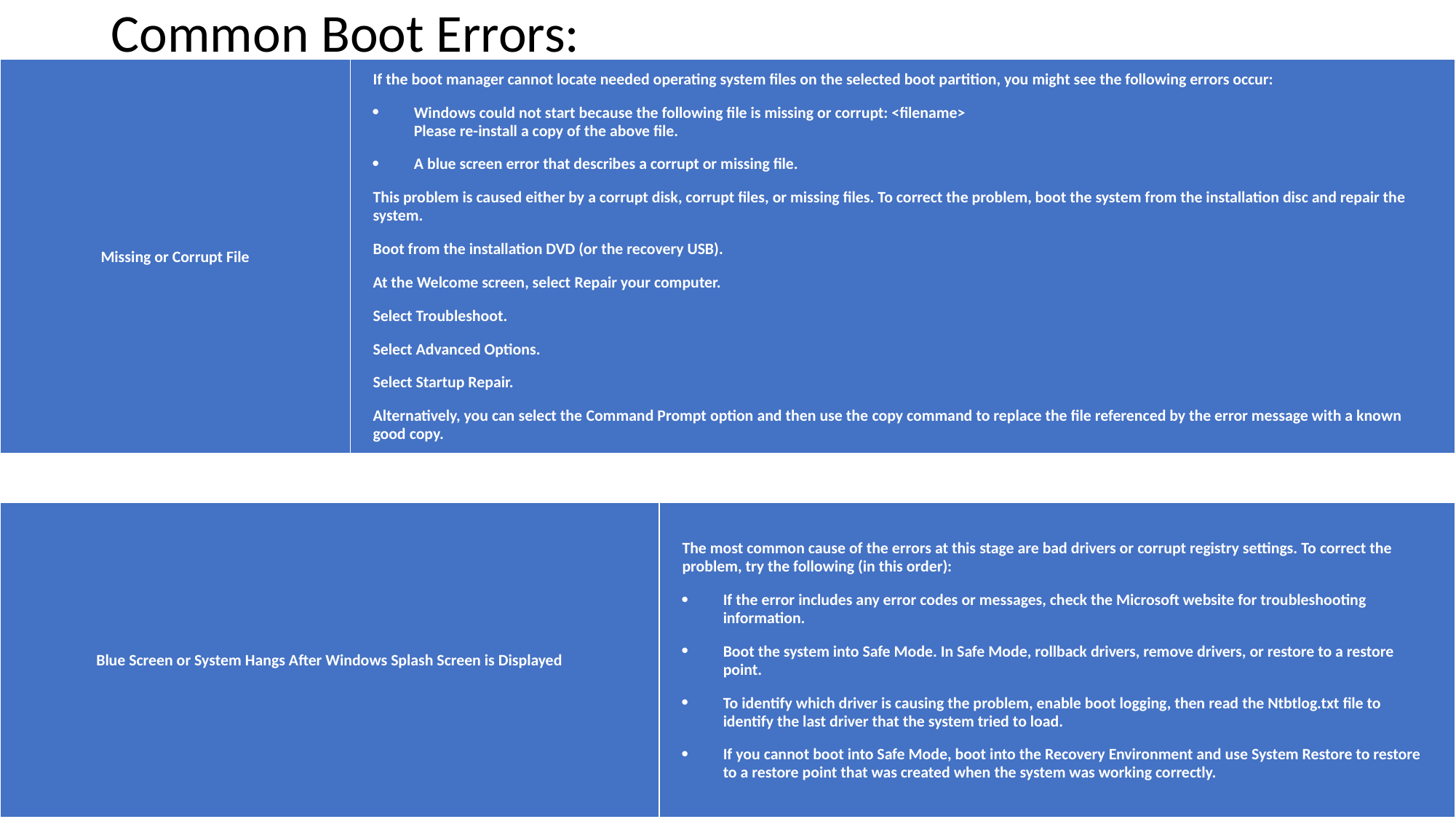

# Common Boot Errors:
| Missing or Corrupt File | If the boot manager cannot locate needed operating system files on the selected boot partition, you might see the following errors occur: Windows could not start because the following file is missing or corrupt: <filename> Please re-install a copy of the above file. A blue screen error that describes a corrupt or missing file. This problem is caused either by a corrupt disk, corrupt files, or missing files. To correct the problem, boot the system from the installation disc and repair the system. Boot from the installation DVD (or the recovery USB). At the Welcome screen, select Repair your computer. Select Troubleshoot. Select Advanced Options. Select Startup Repair. Alternatively, you can select the Command Prompt option and then use the copy command to replace the file referenced by the error message with a known good copy. |
| --- | --- |
| Blue Screen or System Hangs After Windows Splash Screen is Displayed | The most common cause of the errors at this stage are bad drivers or corrupt registry settings. To correct the problem, try the following (in this order): If the error includes any error codes or messages, check the Microsoft website for troubleshooting information. Boot the system into Safe Mode. In Safe Mode, rollback drivers, remove drivers, or restore to a restore point. To identify which driver is causing the problem, enable boot logging, then read the Ntbtlog.txt file to identify the last driver that the system tried to load. If you cannot boot into Safe Mode, boot into the Recovery Environment and use System Restore to restore to a restore point that was created when the system was working correctly. |
| --- | --- |